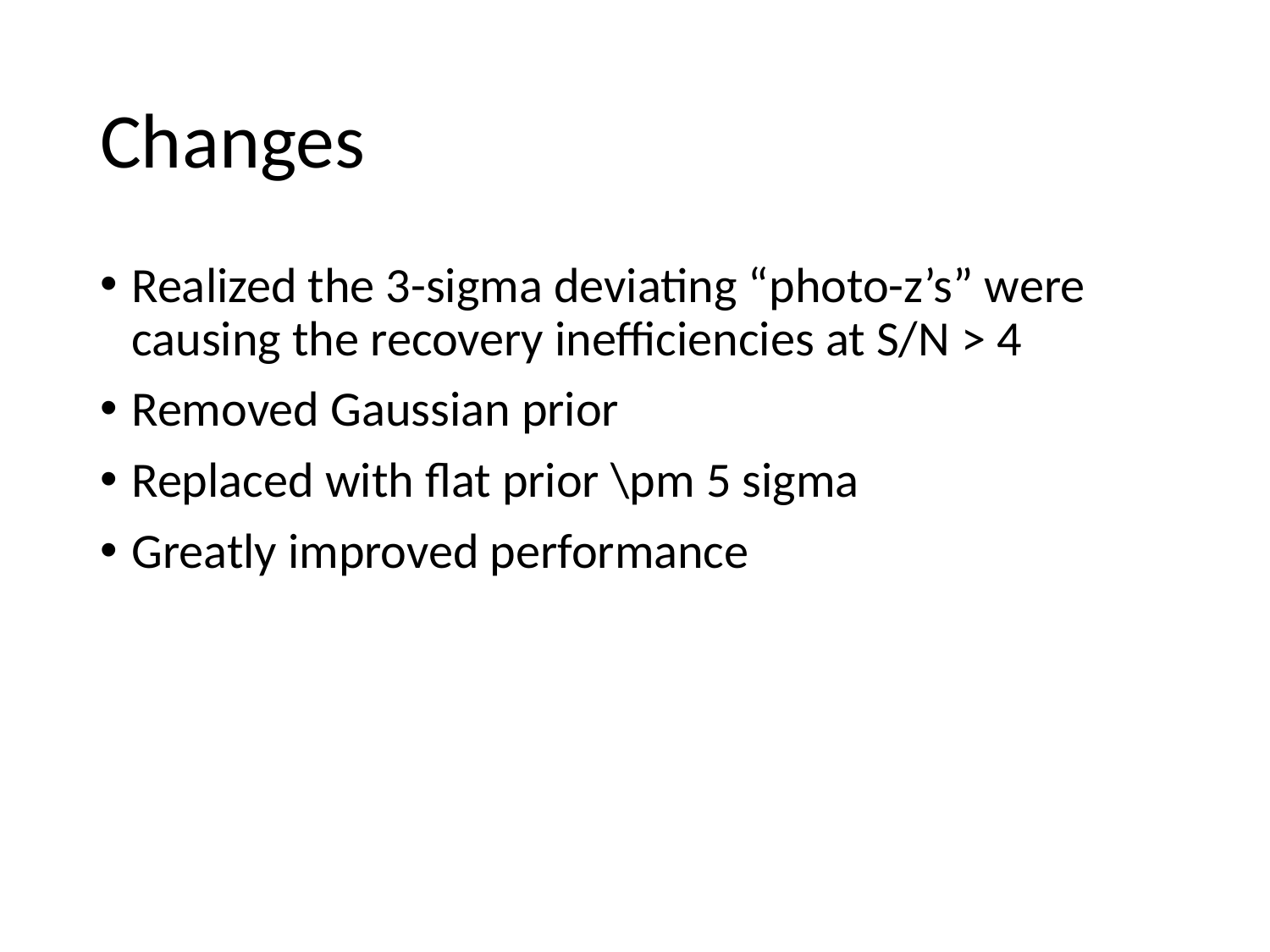

# Changes
Realized the 3-sigma deviating “photo-z’s” were causing the recovery inefficiencies at S/N > 4
Removed Gaussian prior
Replaced with flat prior \pm 5 sigma
Greatly improved performance